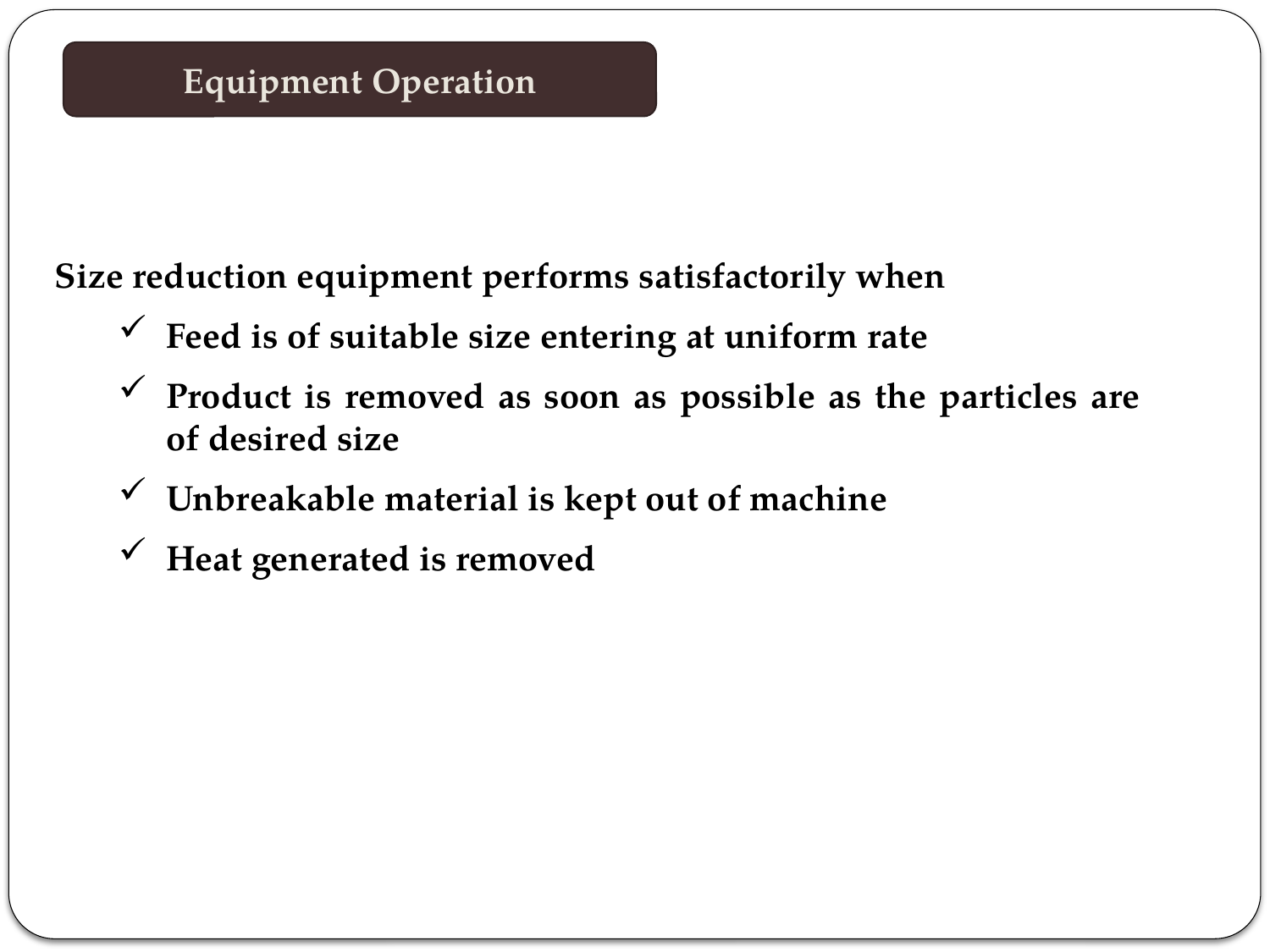

Equipment Operation

Size reduction equipment performs satisfactorily when
Feed is of suitable size entering at uniform rate
Product is removed as soon as possible as the particles are of desired size
Unbreakable material is kept out of machine
Heat generated is removed